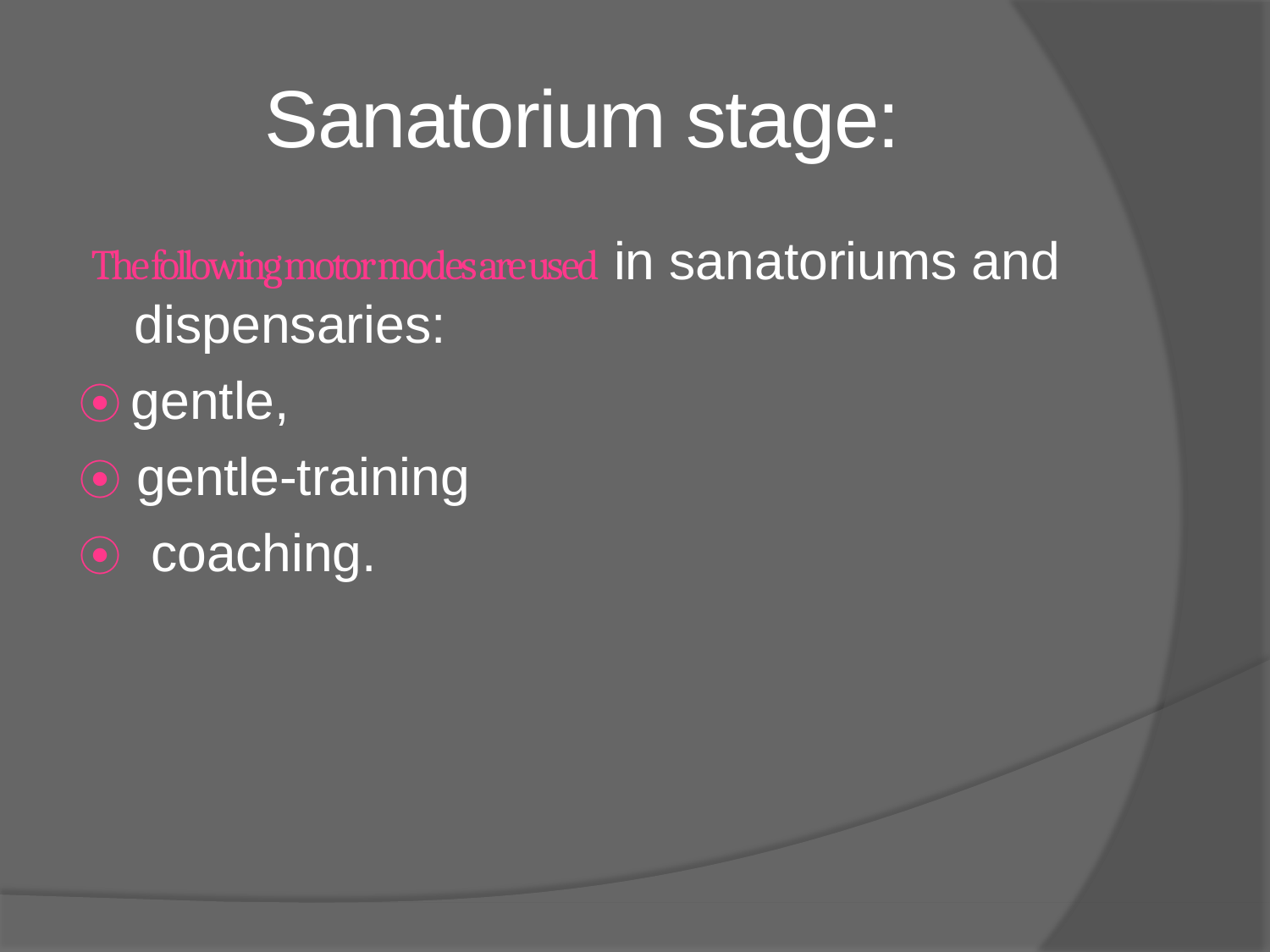

# Sanatorium stage:
 The following motor modes are used in sanatoriums and dispensaries:
⦿ gentle,
⦿ gentle-training
⦿	coaching.